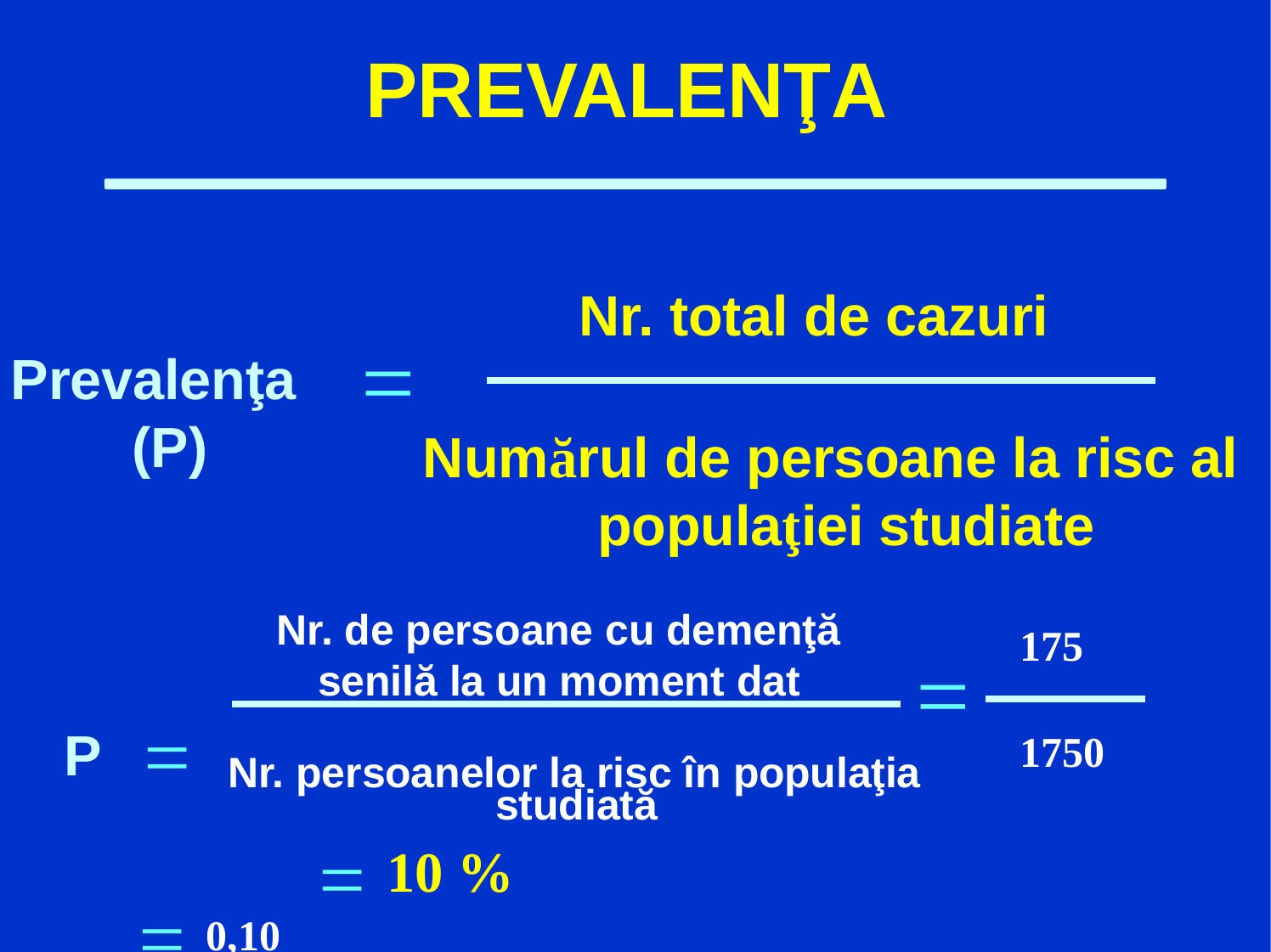

# PREVALENŢA

Nr. total de cazuri
=
Prevalenţa  (P)

Numărul de persoane la risc al  populaţiei studiate
Nr. de persoane cu demenţă  senilă la un moment dat
175
P	=
=

1750
Nr. persoanelor la risc în populaţia
studiată
= 10 %
= 0,10